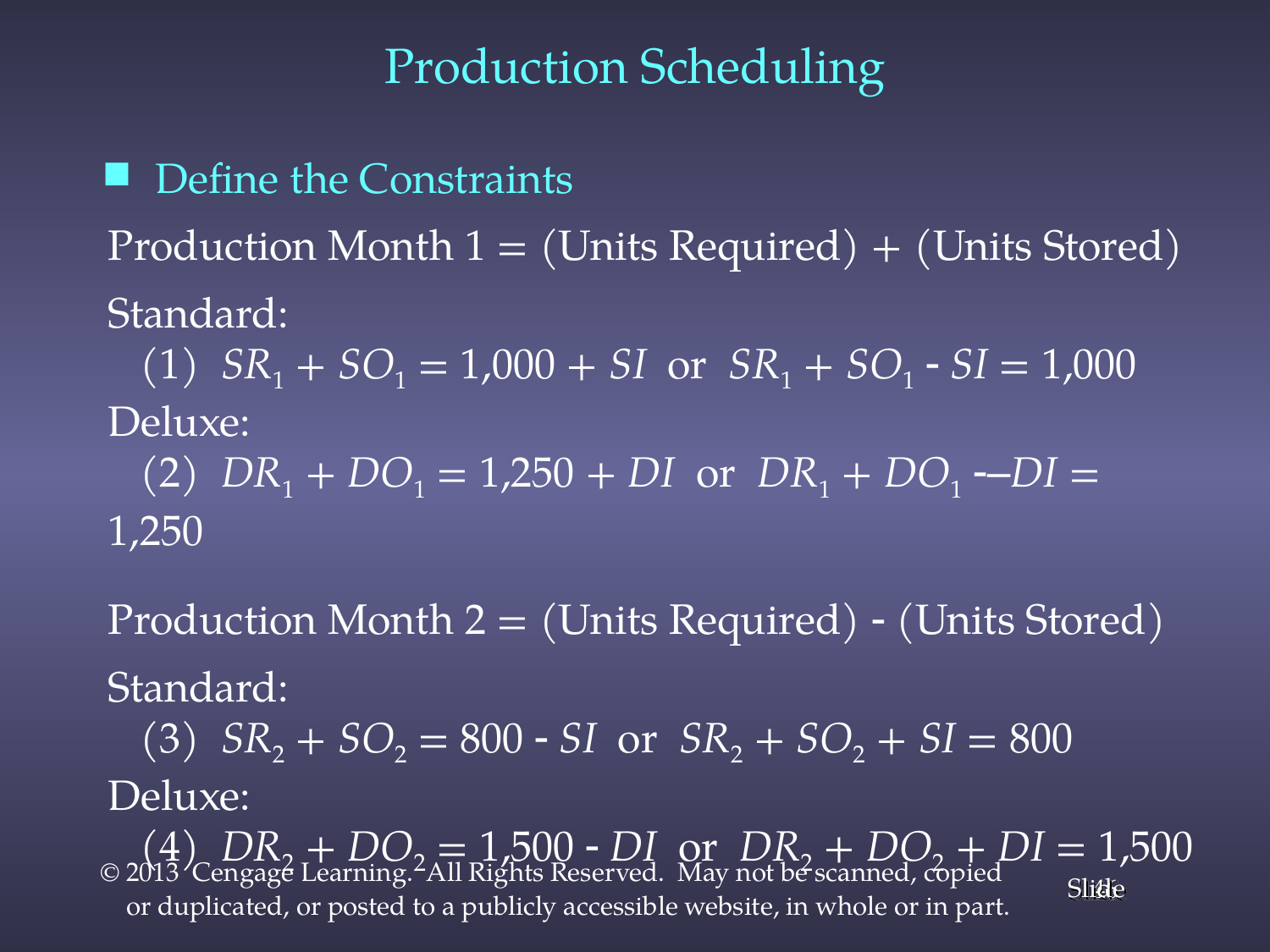

Production Scheduling
Define the Constraints
Production Month 1 = (Units Required) + (Units Stored)

Standard:
   (1)  SR1 + SO1 = 1,000 + SI  or  SR1 + SO1 − SI = 1,000
Deluxe:
   (2)  DR1 + DO1 = 1,250 + DI  or  DR1 + DO1 −–DI = 1,250

Production Month 2 = (Units Required) − (Units Stored)

Standard:
   (3)  SR2 + SO2 = 800 − SI  or  SR2 + SO2 + SI = 800
Deluxe:
   (4)  DR2 + DO2 = 1,500 − DI  or  DR2 + DO2 + DI = 1,500